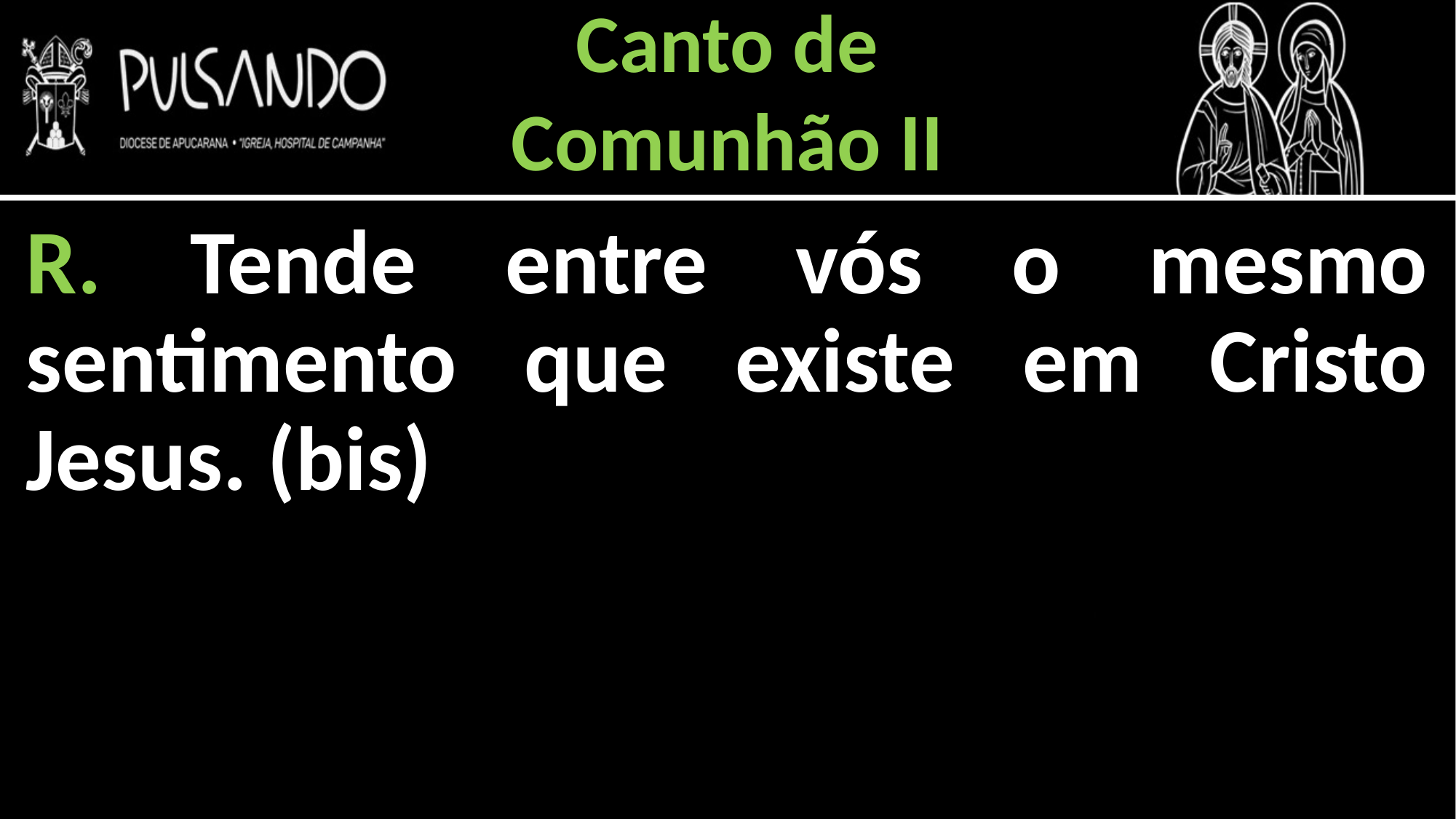

Canto de
Comunhão II
R. Tende entre vós o mesmo sentimento que existe em Cristo Jesus. (bis)